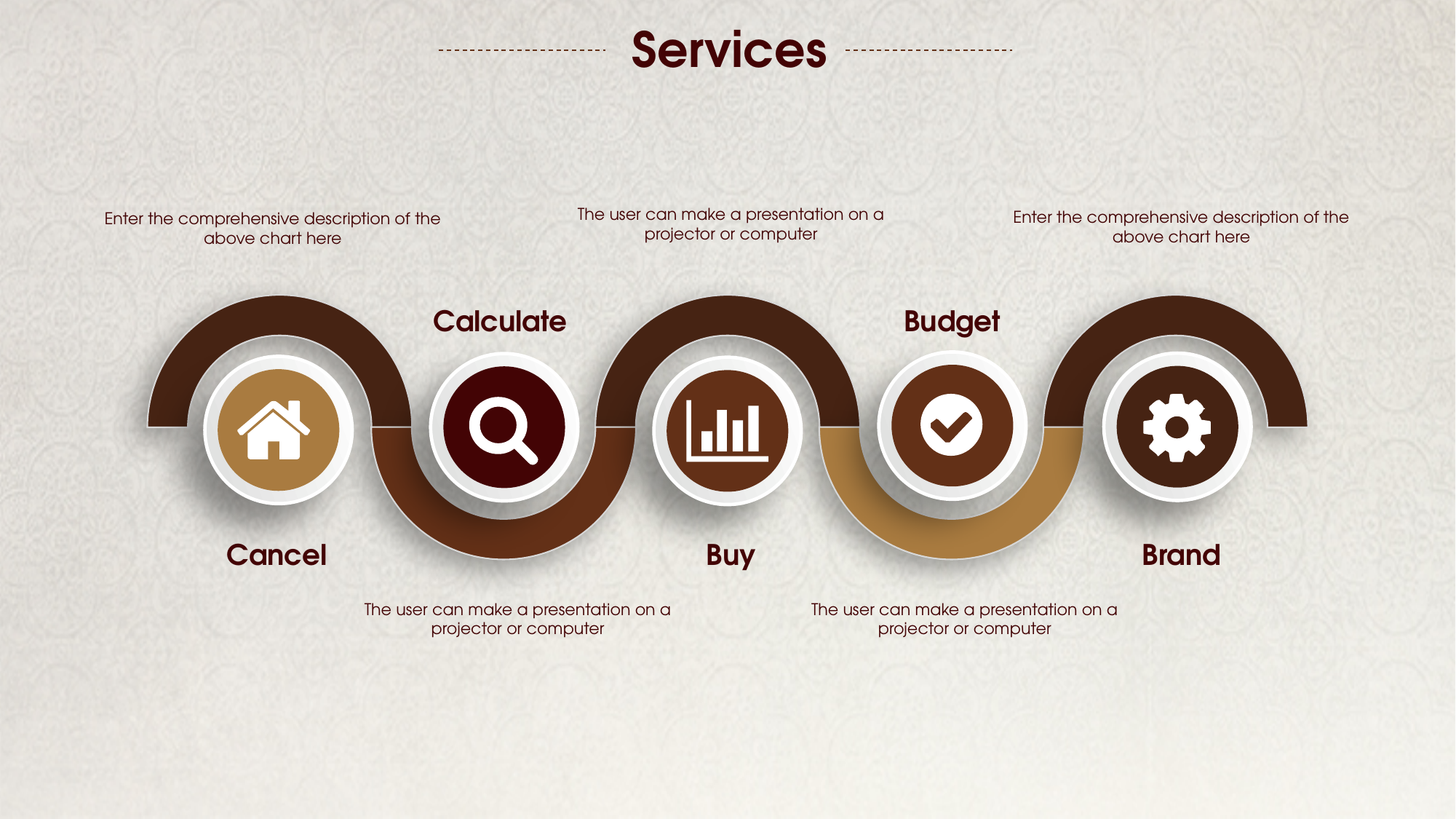

Services
The user can make a presentation on a projector or computer
Enter the comprehensive description of the above chart here
Enter the comprehensive description of the above chart here

Calculate
Budget

Cancel
Buy
Brand
The user can make a presentation on a projector or computer
The user can make a presentation on a projector or computer